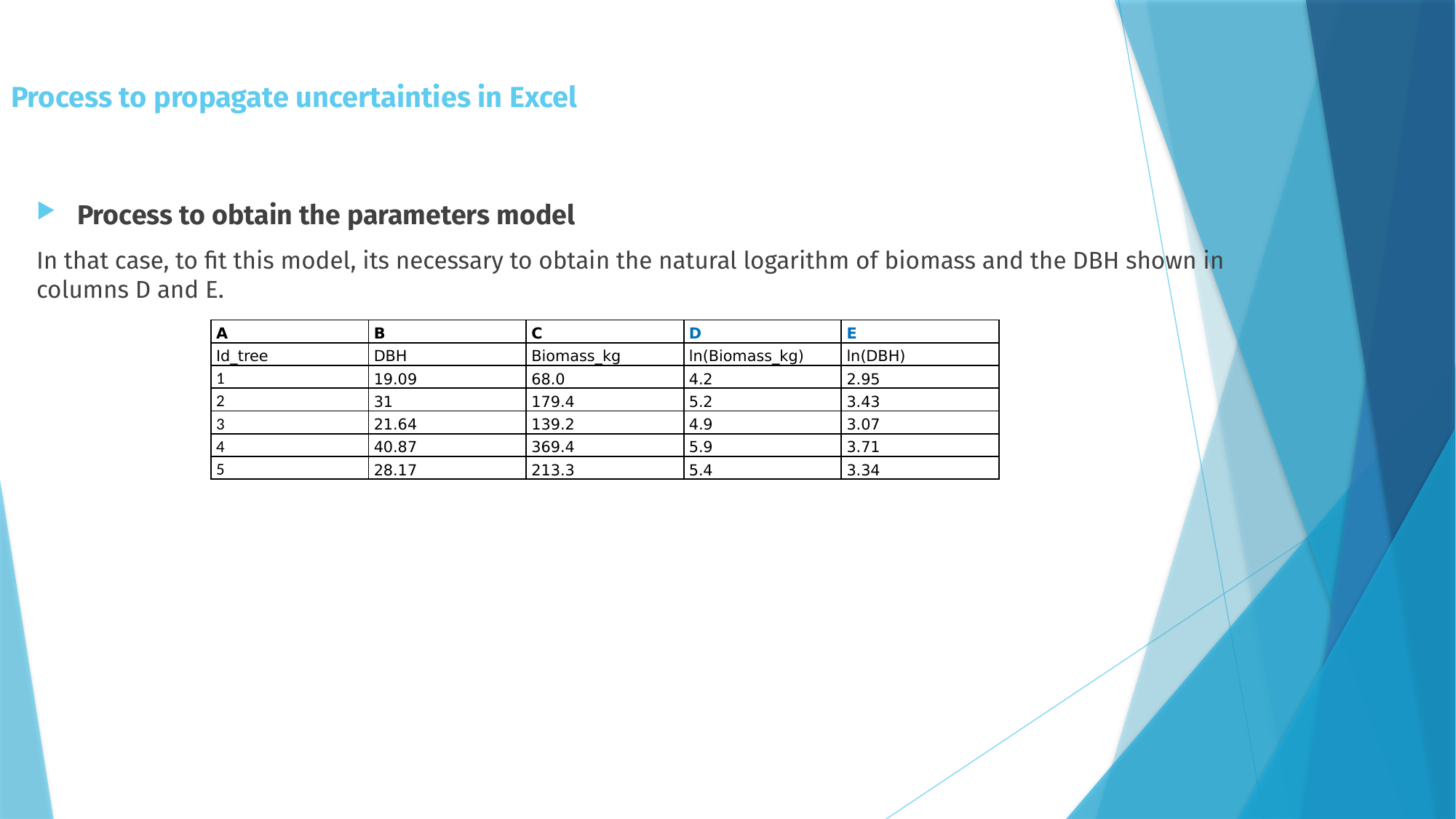

# Process to propagate uncertainties in Excel
Process to obtain the parameters model
In that case, to fit this model, its necessary to obtain the natural logarithm of biomass and the DBH shown in columns D and E.

| A | B | C | D | E |
| --- | --- | --- | --- | --- |
| Id\_tree | DBH | Biomass\_kg | ln(Biomass\_kg) | ln(DBH) |
| 1 | 19.09 | 68.0 | 4.2 | 2.95 |
| 2 | 31 | 179.4 | 5.2 | 3.43 |
| 3 | 21.64 | 139.2 | 4.9 | 3.07 |
| 4 | 40.87 | 369.4 | 5.9 | 3.71 |
| 5 | 28.17 | 213.3 | 5.4 | 3.34 |